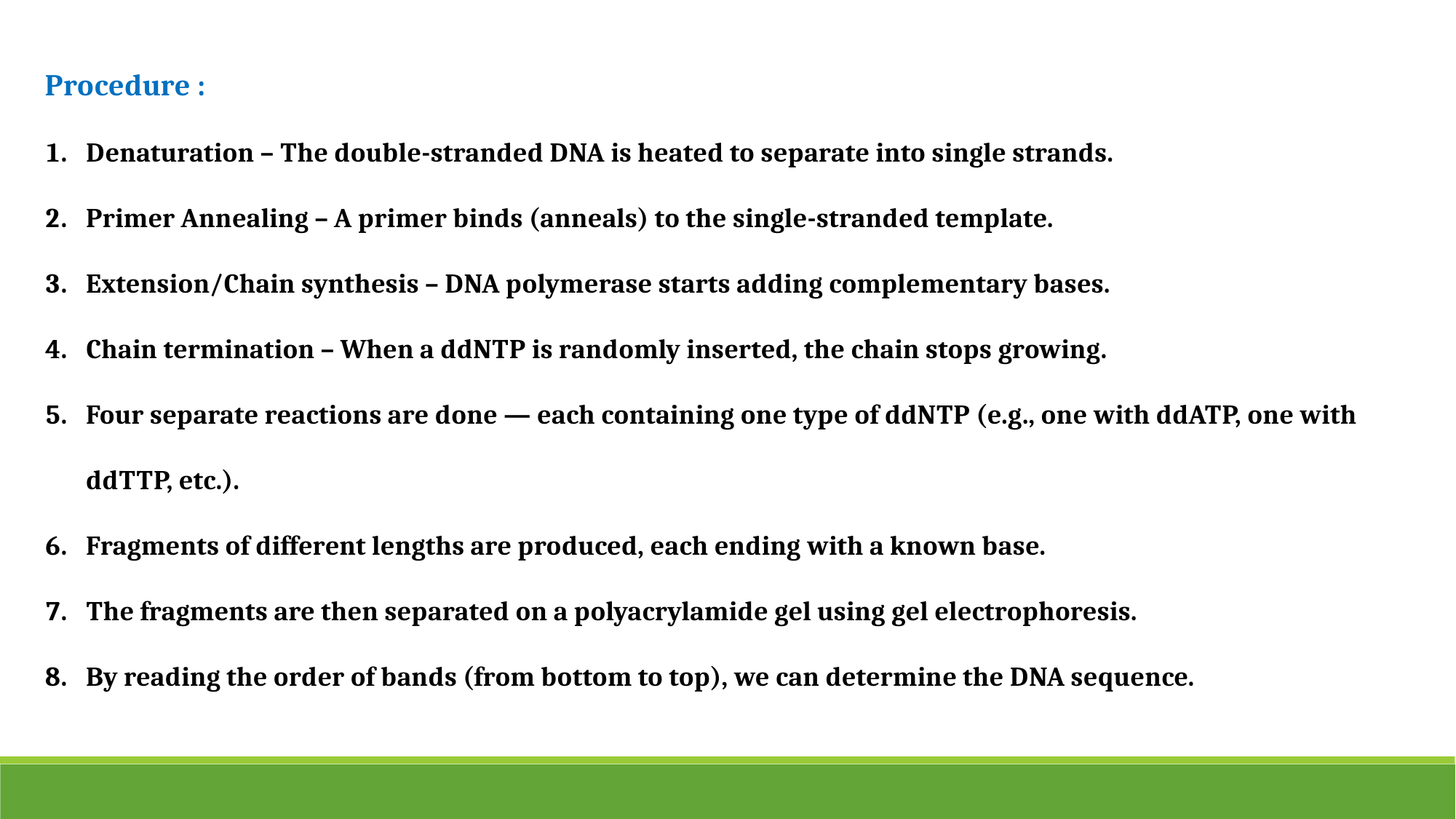

Procedure :
Denaturation – The double-stranded DNA is heated to separate into single strands.
Primer Annealing – A primer binds (anneals) to the single-stranded template.
Extension/Chain synthesis – DNA polymerase starts adding complementary bases.
Chain termination – When a ddNTP is randomly inserted, the chain stops growing.
Four separate reactions are done — each containing one type of ddNTP (e.g., one with ddATP, one with ddTTP, etc.).
Fragments of different lengths are produced, each ending with a known base.
The fragments are then separated on a polyacrylamide gel using gel electrophoresis.
By reading the order of bands (from bottom to top), we can determine the DNA sequence.